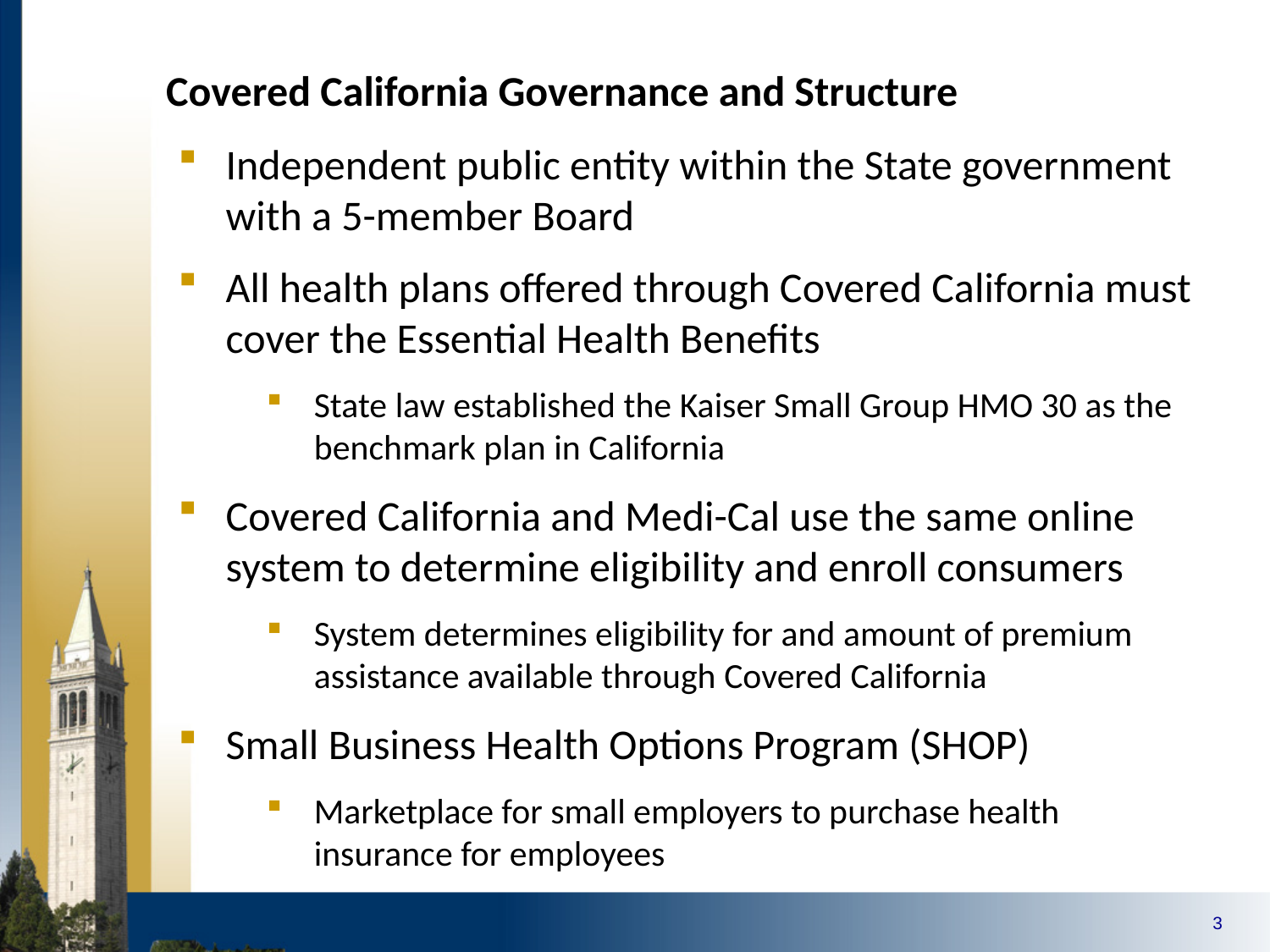

# Covered California Governance and Structure
Independent public entity within the State government with a 5-member Board
All health plans offered through Covered California must cover the Essential Health Benefits
State law established the Kaiser Small Group HMO 30 as the benchmark plan in California
Covered California and Medi-Cal use the same online system to determine eligibility and enroll consumers
System determines eligibility for and amount of premium assistance available through Covered California
Small Business Health Options Program (SHOP)
Marketplace for small employers to purchase health insurance for employees